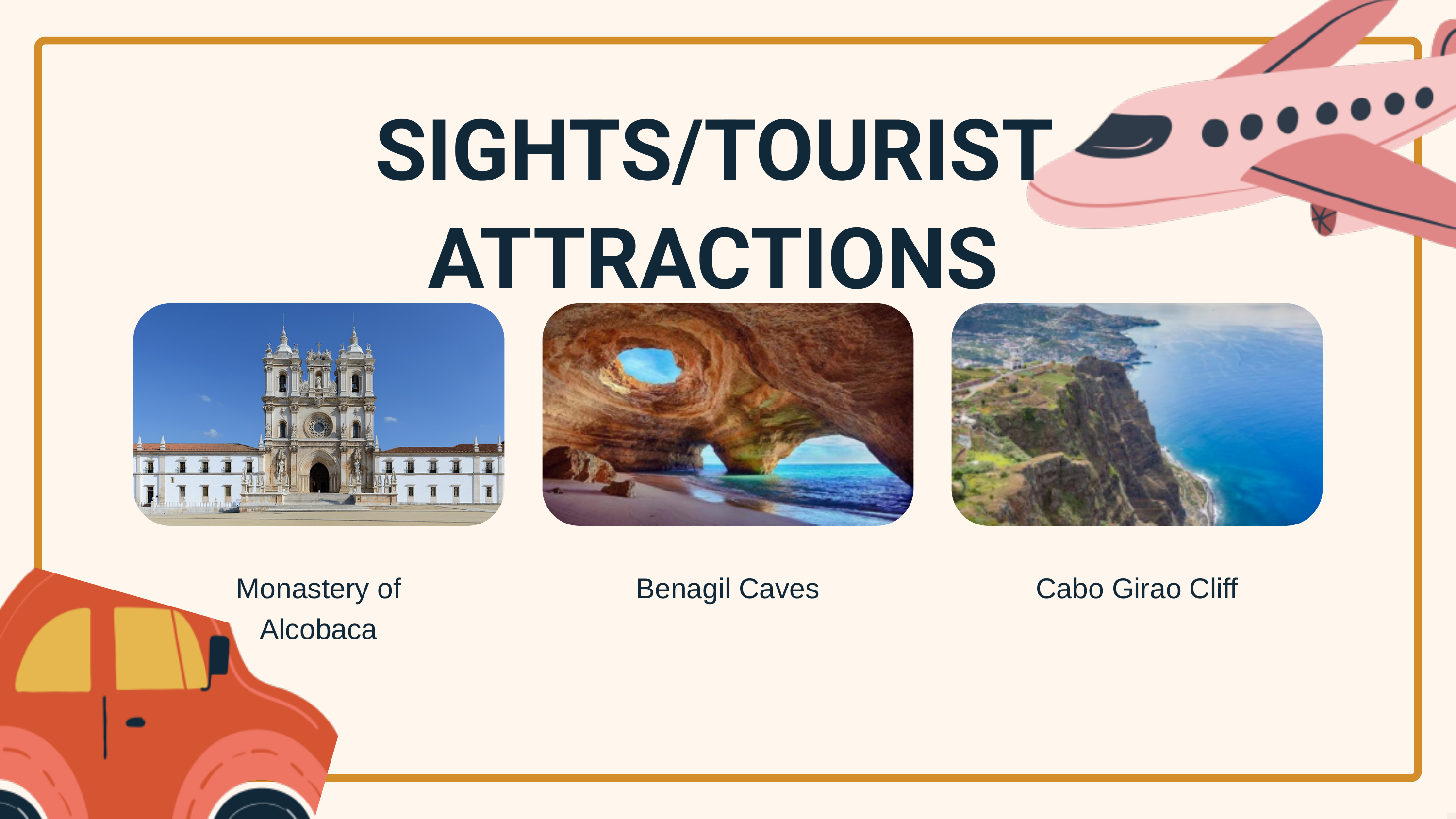

SIGHTS/TOURIST ATTRACTIONS

Monastery of Alcobaca
Benagil Caves
Cabo Girao Cliff